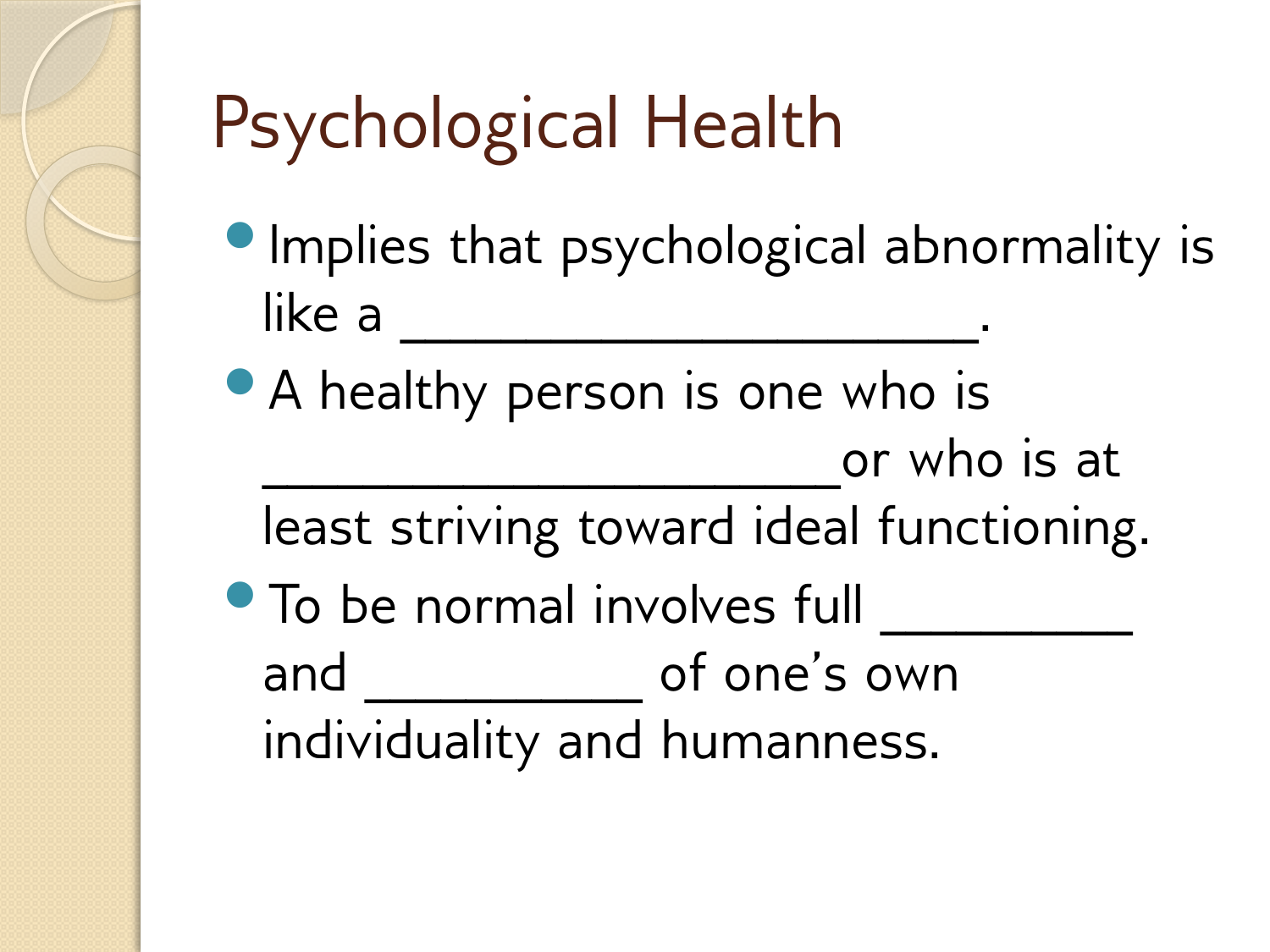

# Psychological Health
Implies that psychological abnormality is like a _______________________.
A healthy person is one who is _______________________or who is at least striving toward ideal functioning.
To be normal involves full __________ and ___________ of one’s own individuality and humanness.